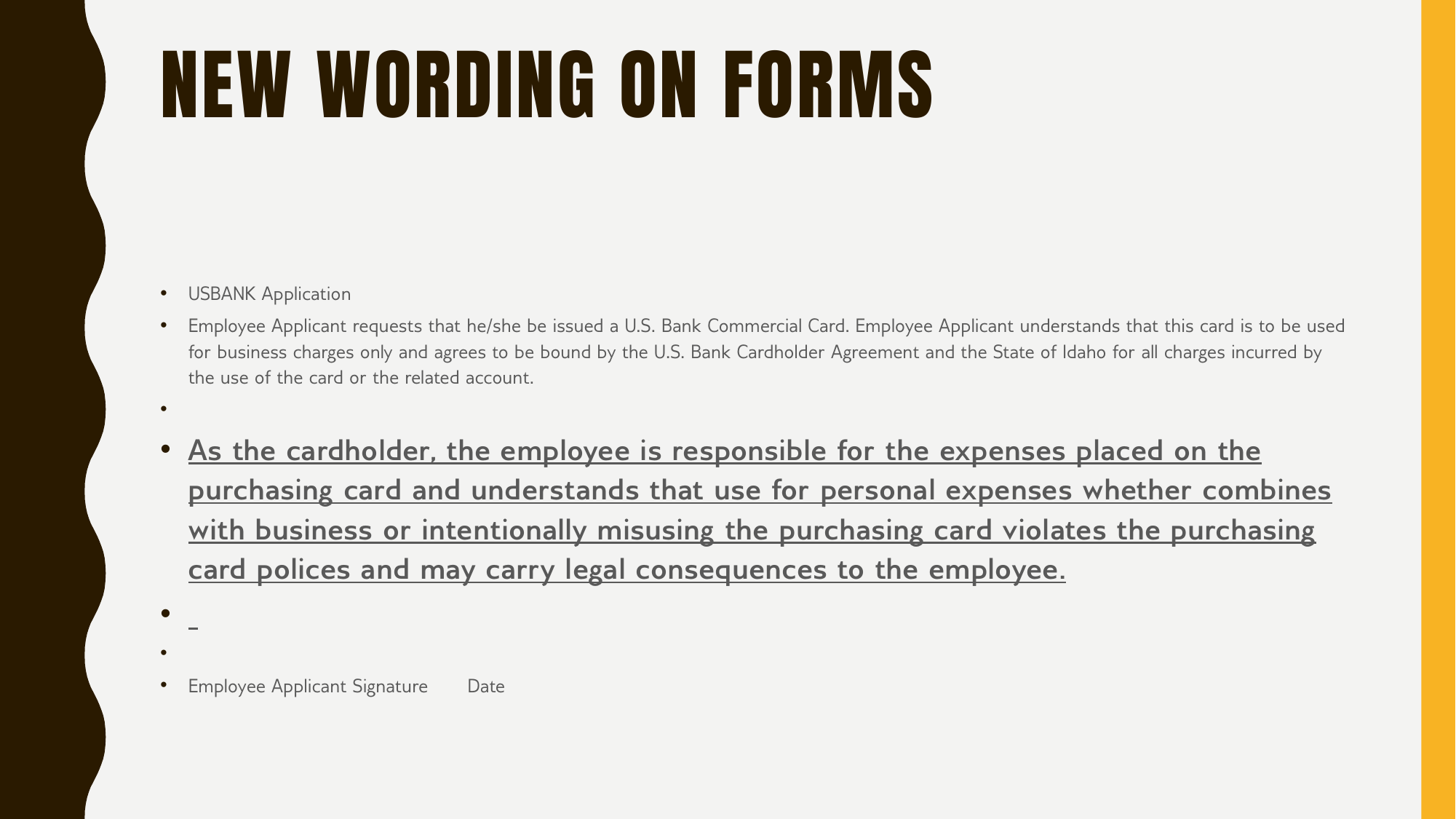

# New Wording on Forms
USBANK Application
Employee Applicant requests that he/she be issued a U.S. Bank Commercial Card. Employee Applicant understands that this card is to be used for business charges only and agrees to be bound by the U.S. Bank Cardholder Agreement and the State of Idaho for all charges incurred by the use of the card or the related account.

As the cardholder, the employee is responsible for the expenses placed on the purchasing card and understands that use for personal expenses whether combines with business or intentionally misusing the purchasing card violates the purchasing card polices and may carry legal consequences to the employee.

Employee Applicant Signature		Date